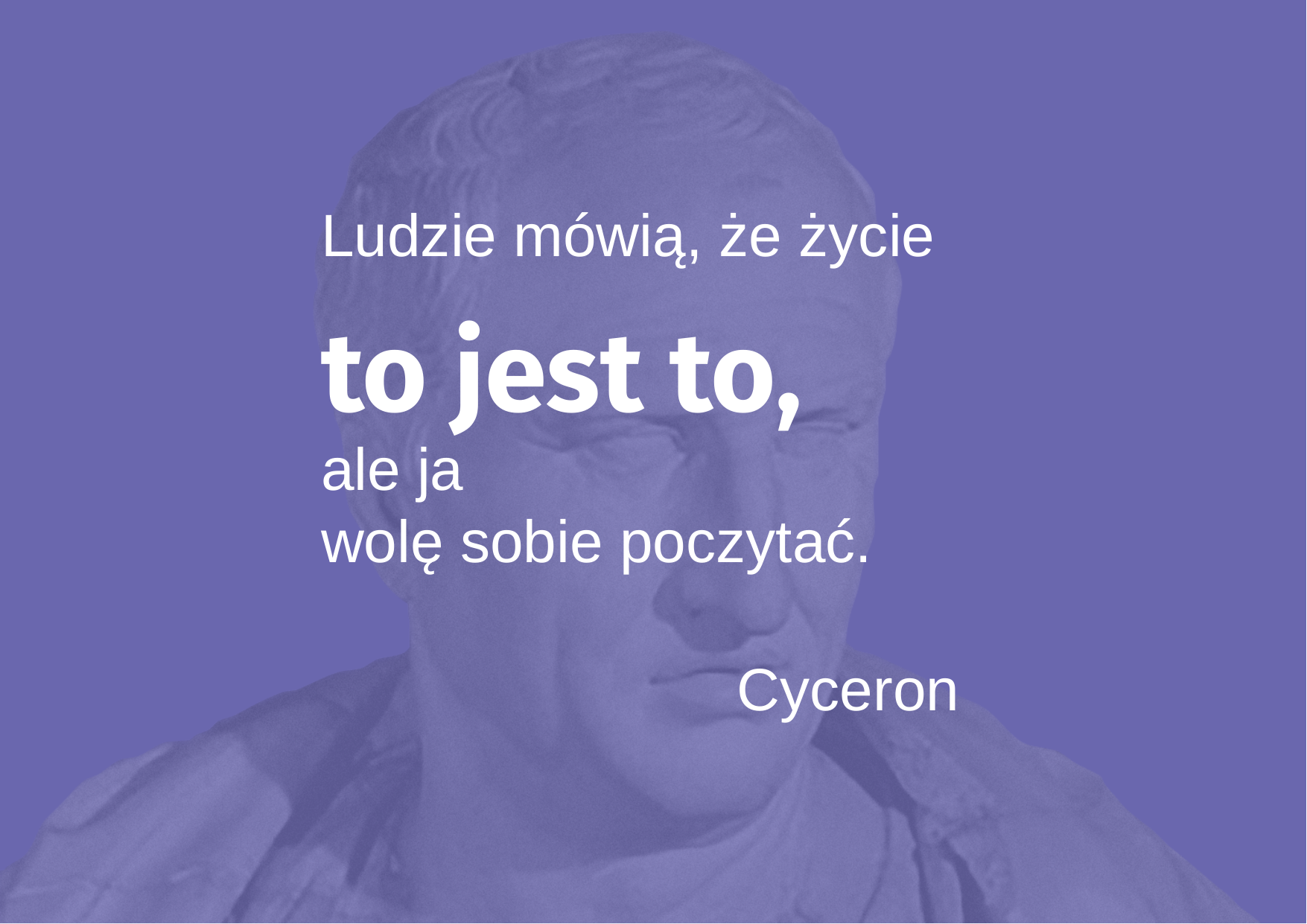

# Ludzie mówią, że życie
to jest to,
ale ja
wolę sobie poczytać.

Cyceron